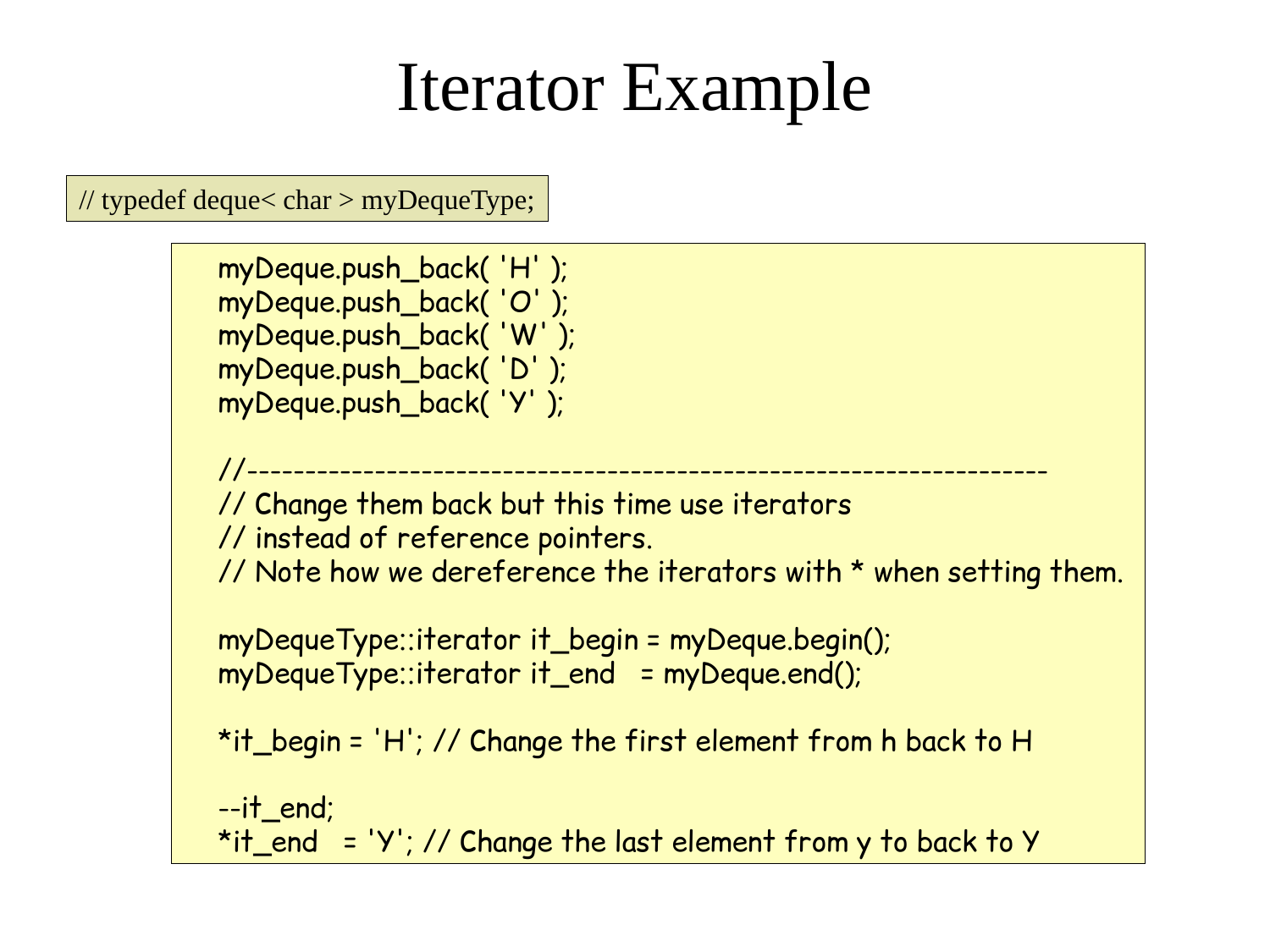

# Iterator Example

// typedef deque< char > myDequeType;
    myDeque.push_back( 'H' );
    myDeque.push_back( 'O' );
    myDeque.push_back( 'W' );
    myDeque.push_back( 'D' );
    myDeque.push_back( 'Y' );

    //---------------------------------------------------------------------
    // Change them back but this time use iterators
    // instead of reference pointers.
    // Note how we dereference the iterators with * when setting them.

    myDequeType::iterator it_begin = myDeque.begin();
    myDequeType::iterator it_end   = myDeque.end();

    *it_begin = 'H'; // Change the first element from h back to H

    --it_end;
    *it_end   = 'Y'; // Change the last element from y to back to Y